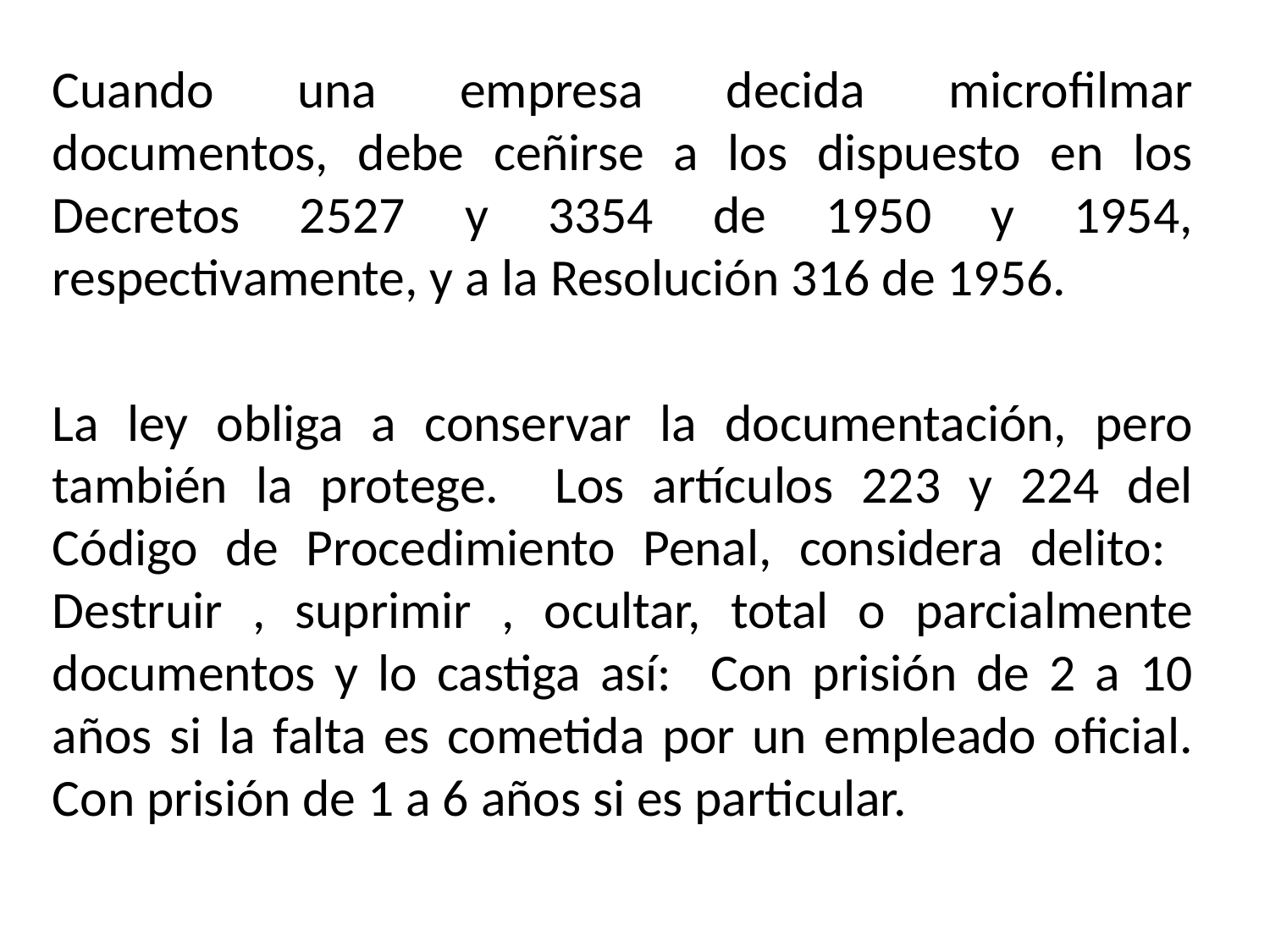

Cuando una empresa decida microfilmar documentos, debe ceñirse a los dispuesto en los Decretos 2527 y 3354 de 1950 y 1954, respectivamente, y a la Resolución 316 de 1956.

La ley obliga a conservar la documentación, pero también la protege.  Los artículos 223 y 224 del Código de Procedimiento Penal, considera delito:  Destruir , suprimir , ocultar, total o parcialmente documentos y lo castiga así:  Con prisión de 2 a 10 años si la falta es cometida por un empleado oficial. Con prisión de 1 a 6 años si es particular.